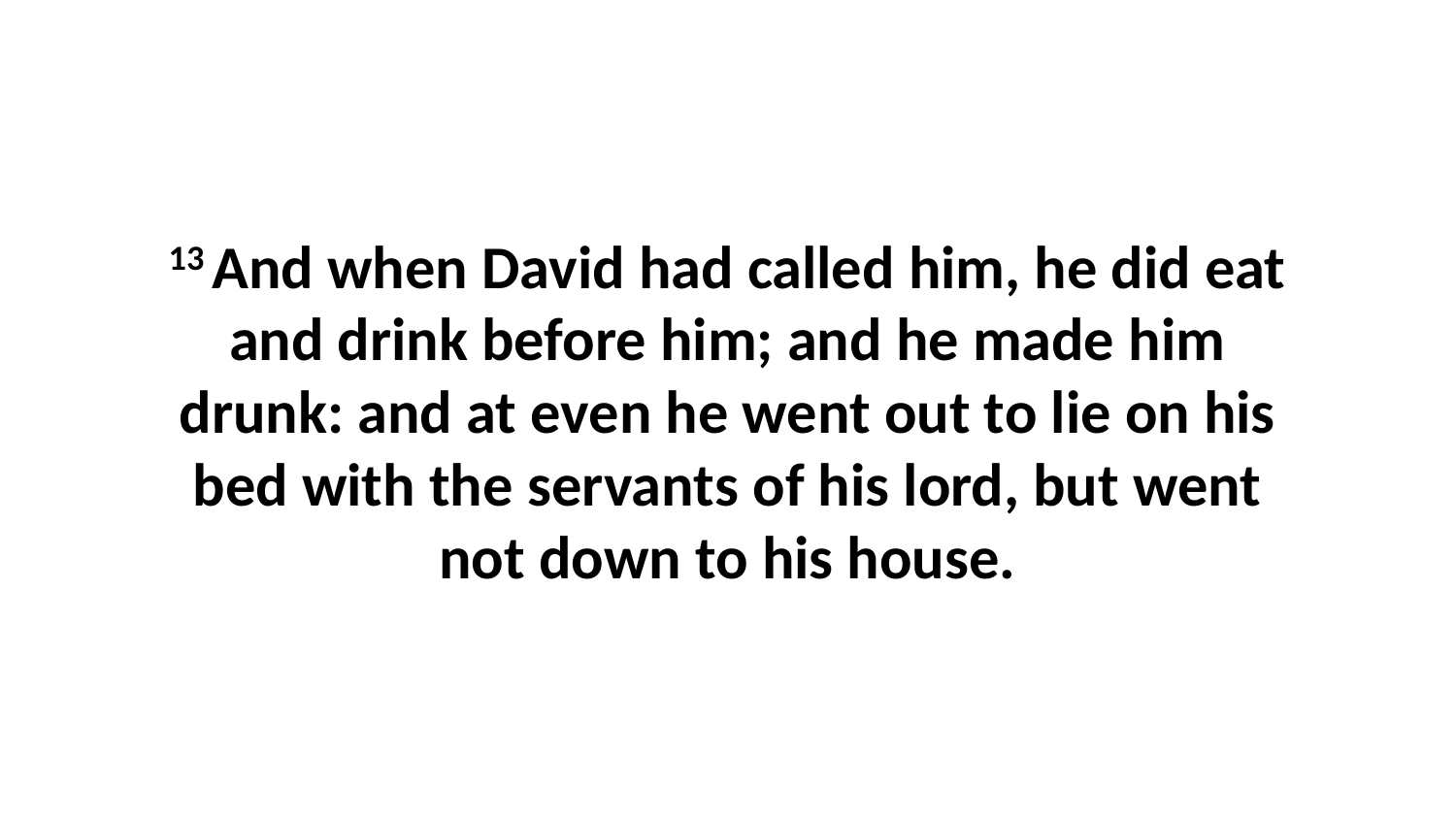

13 And when David had called him, he did eat and drink before him; and he made him drunk: and at even he went out to lie on his bed with the servants of his lord, but went not down to his house.